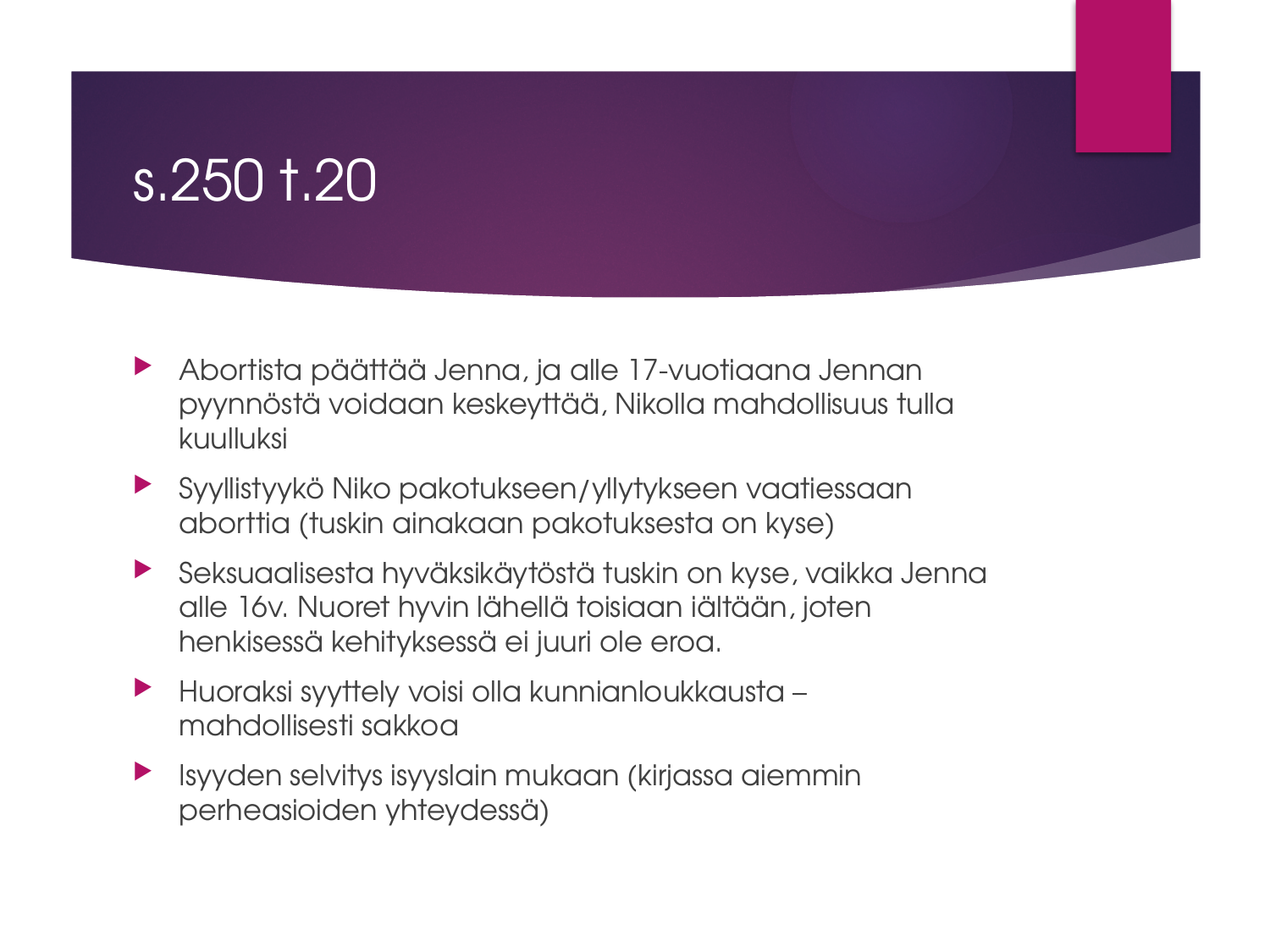

# s.250 t.20
Abortista päättää Jenna, ja alle 17-vuotiaana Jennan pyynnöstä voidaan keskeyttää, Nikolla mahdollisuus tulla kuulluksi
Syyllistyykö Niko pakotukseen/yllytykseen vaatiessaan aborttia (tuskin ainakaan pakotuksesta on kyse)
Seksuaalisesta hyväksikäytöstä tuskin on kyse, vaikka Jenna alle 16v. Nuoret hyvin lähellä toisiaan iältään, joten henkisessä kehityksessä ei juuri ole eroa.
Huoraksi syyttely voisi olla kunnianloukkausta – mahdollisesti sakkoa
Isyyden selvitys isyyslain mukaan (kirjassa aiemmin perheasioiden yhteydessä)